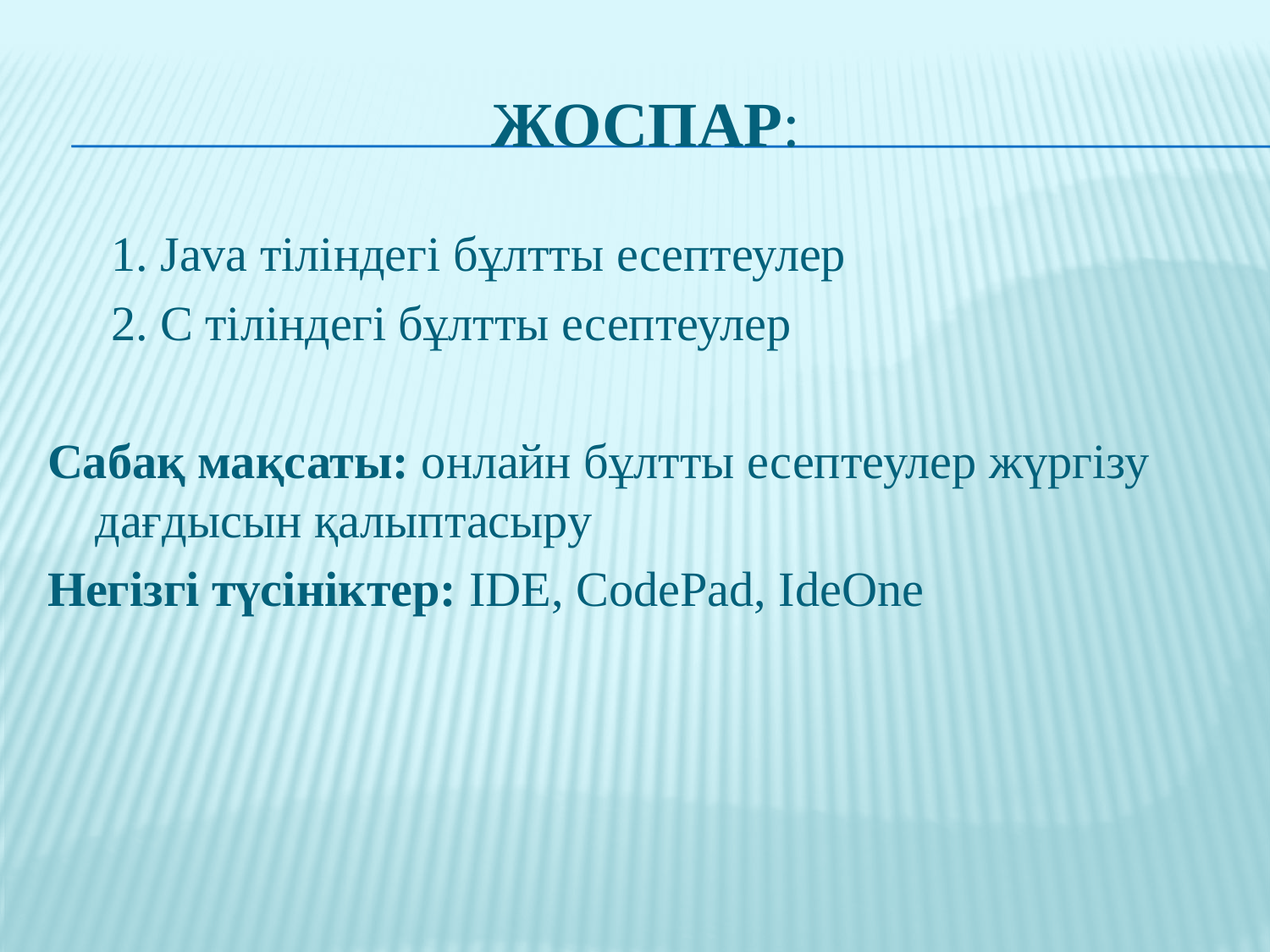

# Жоспар:
1. Java тіліндегі бұлтты есептеулер
2. С тіліндегі бұлтты есептеулер

Сабақ мақсаты: онлайн бұлтты есептеулер жүргізу дағдысын қалыптасыру
Негізгі түсініктер: IDE, CodePad, IdeOne